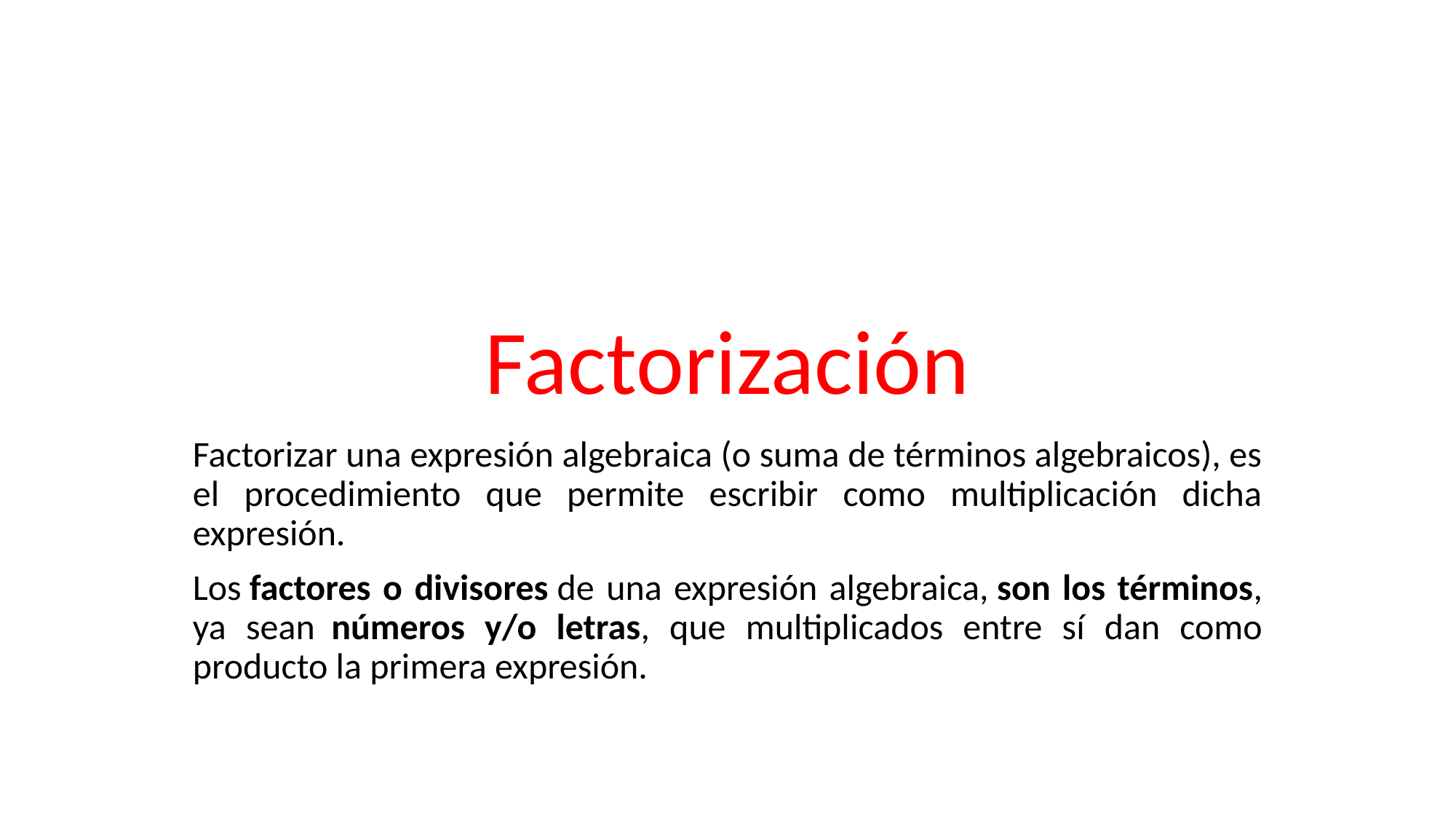

# Factorización
Factorizar una expresión algebraica (o suma de términos algebraicos), es el procedimiento que permite escribir como multiplicación dicha expresión.
Los factores o divisores de una expresión algebraica, son los términos, ya sean  números y/o letras, que multiplicados entre sí dan como producto la primera expresión.